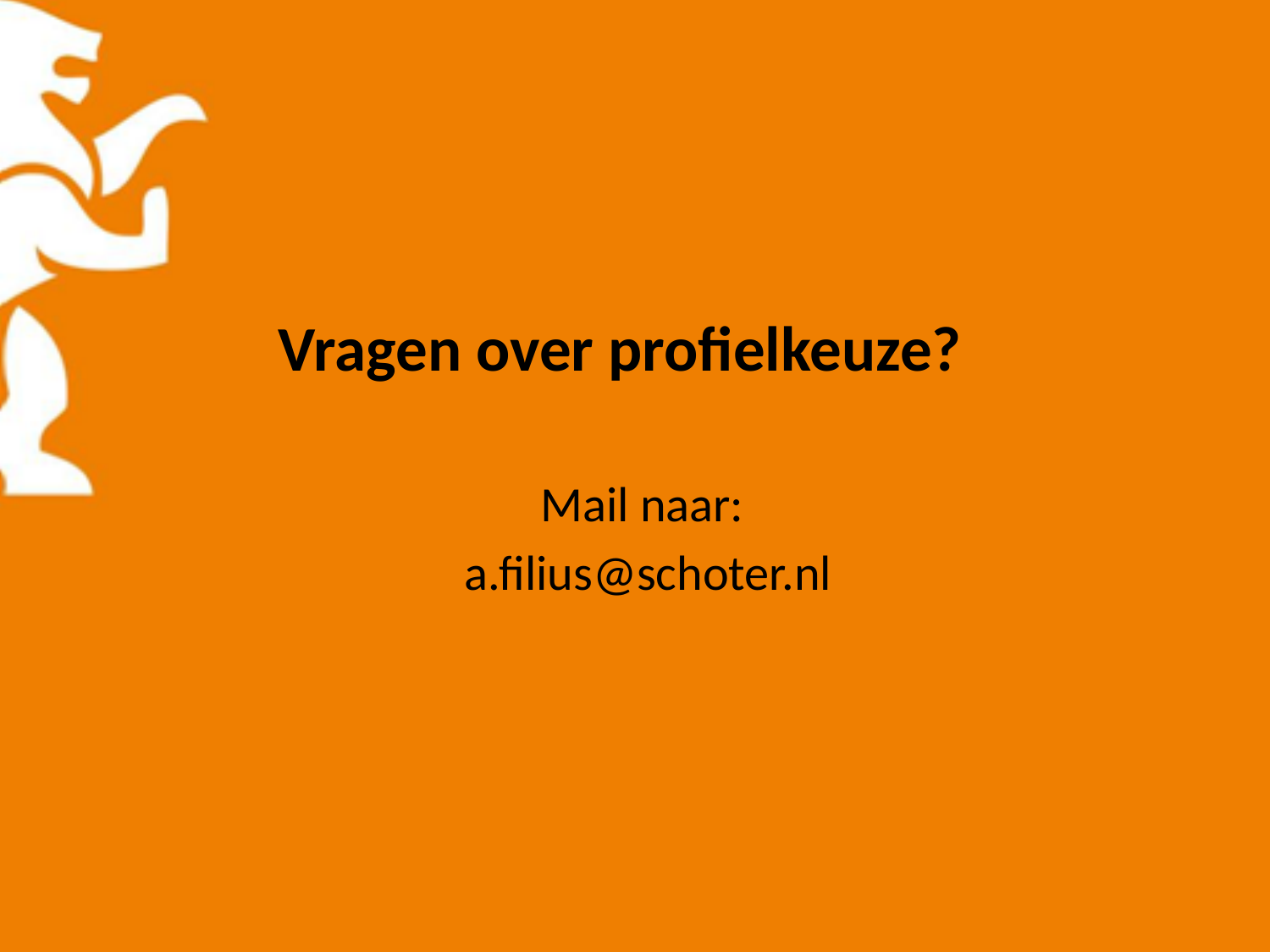

# Vragen over profielkeuze?
Mail naar:
a.filius@schoter.nl